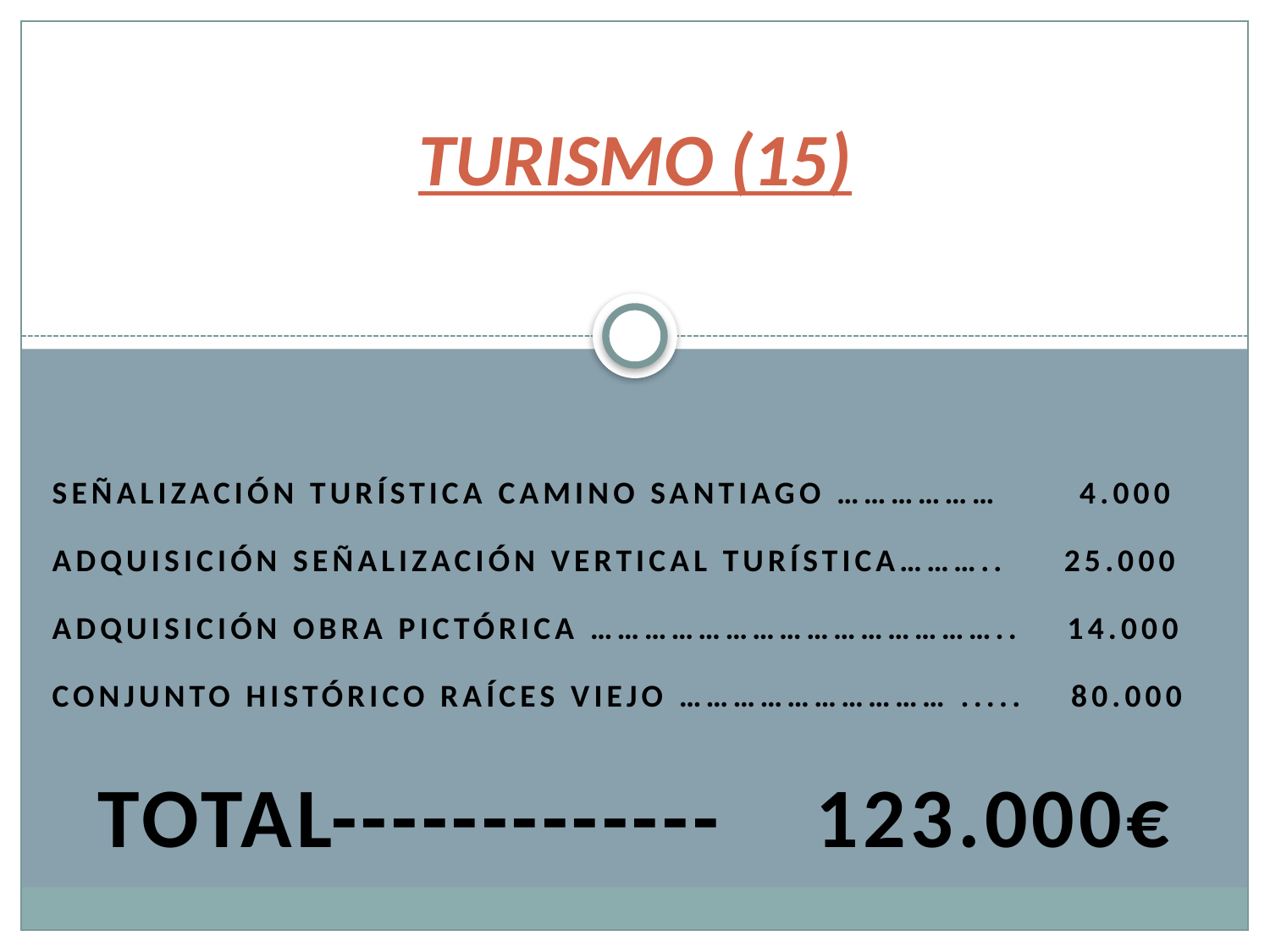

# TURISMO (15)

SEÑALIZACIÓN TURÍSTICA CAMINO SANTIAGO ………………       4.000
ADQUISICIÓN SEÑALIZACIÓN VERTICAL TURÍSTICA………..     25.000
ADQUISICIÓN OBRA PICTÓRICA ………………………………………..    14.000
CONJUNTO HISTÓRICO RAÍCES VIEJO ………………………… .....    80.000
TOTAL-------------    123.000€